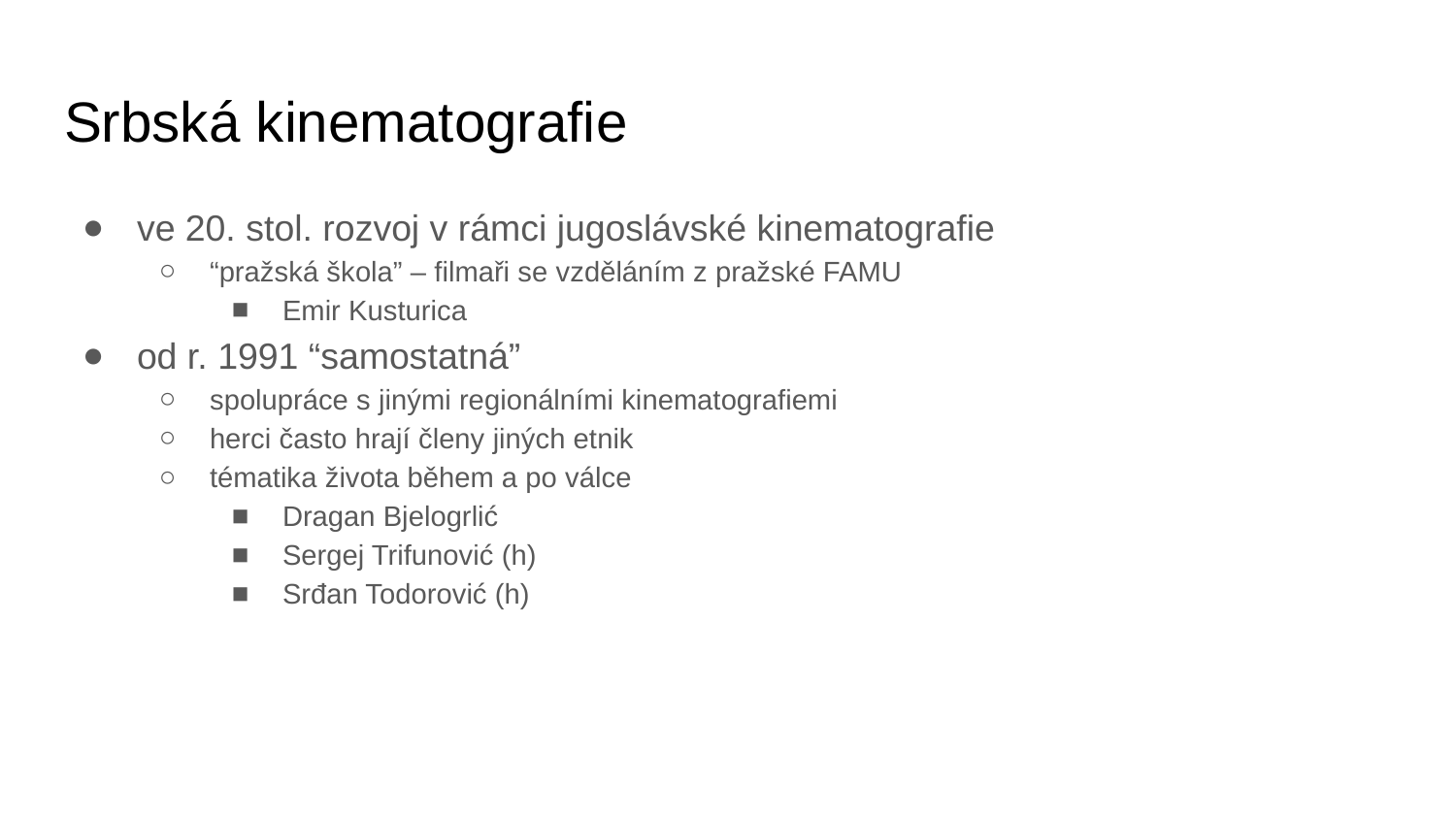

# Srbská kinematografie
ve 20. stol. rozvoj v rámci jugoslávské kinematografie
“pražská škola” – filmaři se vzděláním z pražské FAMU
Emir Kusturica
od r. 1991 “samostatná”
spolupráce s jinými regionálními kinematografiemi
herci často hrají členy jiných etnik
tématika života během a po válce
Dragan Bjelogrlić
Sergej Trifunović (h)
Srđan Todorović (h)